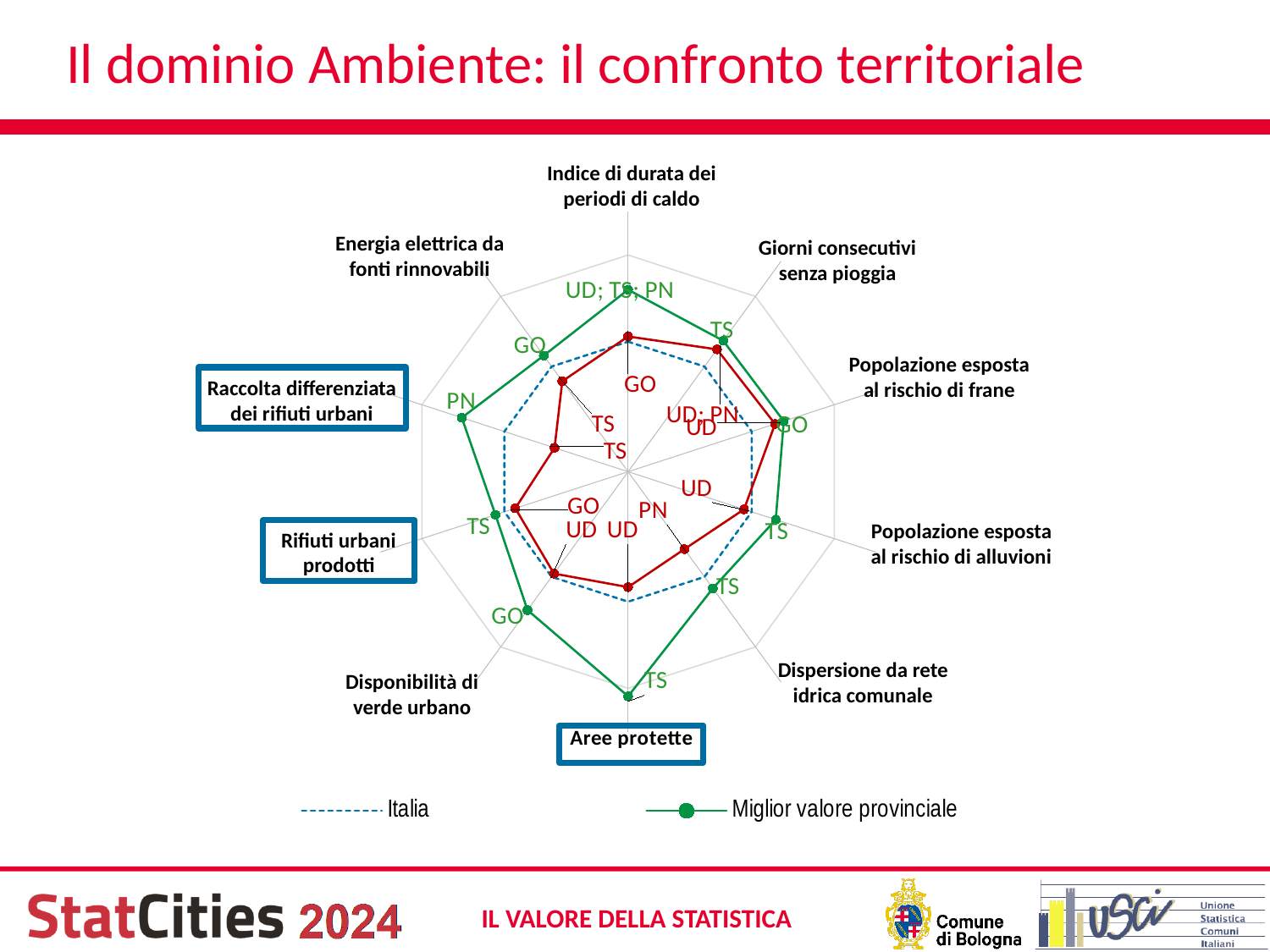

# Il dominio Ambiente: il confronto territoriale
Indice di durata dei periodi di caldo

### Chart

| Category |  |  |  |
|---|---|---|---|
| 10-03 | 0.0 | 1.2000321158844 | 0.12000321158844 |
| 10-05 | 0.0 | 0.734615006150179 | 0.489743337433453 |
| 10-06 | 0.0 | 0.77696133264199 | 0.565062787375993 |
| 10-07 | 0.0 | 0.581803953561126 | -0.186616362463003 |
| 10-08 | 0.0 | 0.327449128292332 | -0.789236360499466 |
| 10-09 | 0.0 | 2.18356852297435 | -0.335236661203531 |
| 10-10 | 0.0 | 0.947620661479134 | -0.0924507962418668 |
| 10-11 | 0.0 | 0.216461296622467 | -0.264563806983016 |
| 10-12 | 0.0 | 1.03295056962593 | -1.2163145760684 |
| 10-13 | 0.0 | 0.310853491074999 | -0.418139209233627 |
Energia elettrica da fonti rinnovabili
Giorni consecutivi senza pioggia
Popolazione esposta al rischio di frane

Raccolta differenziata dei rifiuti urbani
Popolazione esposta al rischio di alluvioni
Rifiuti urbani prodotti

Dispersione da rete idrica comunale
Disponibilità di verde urbano